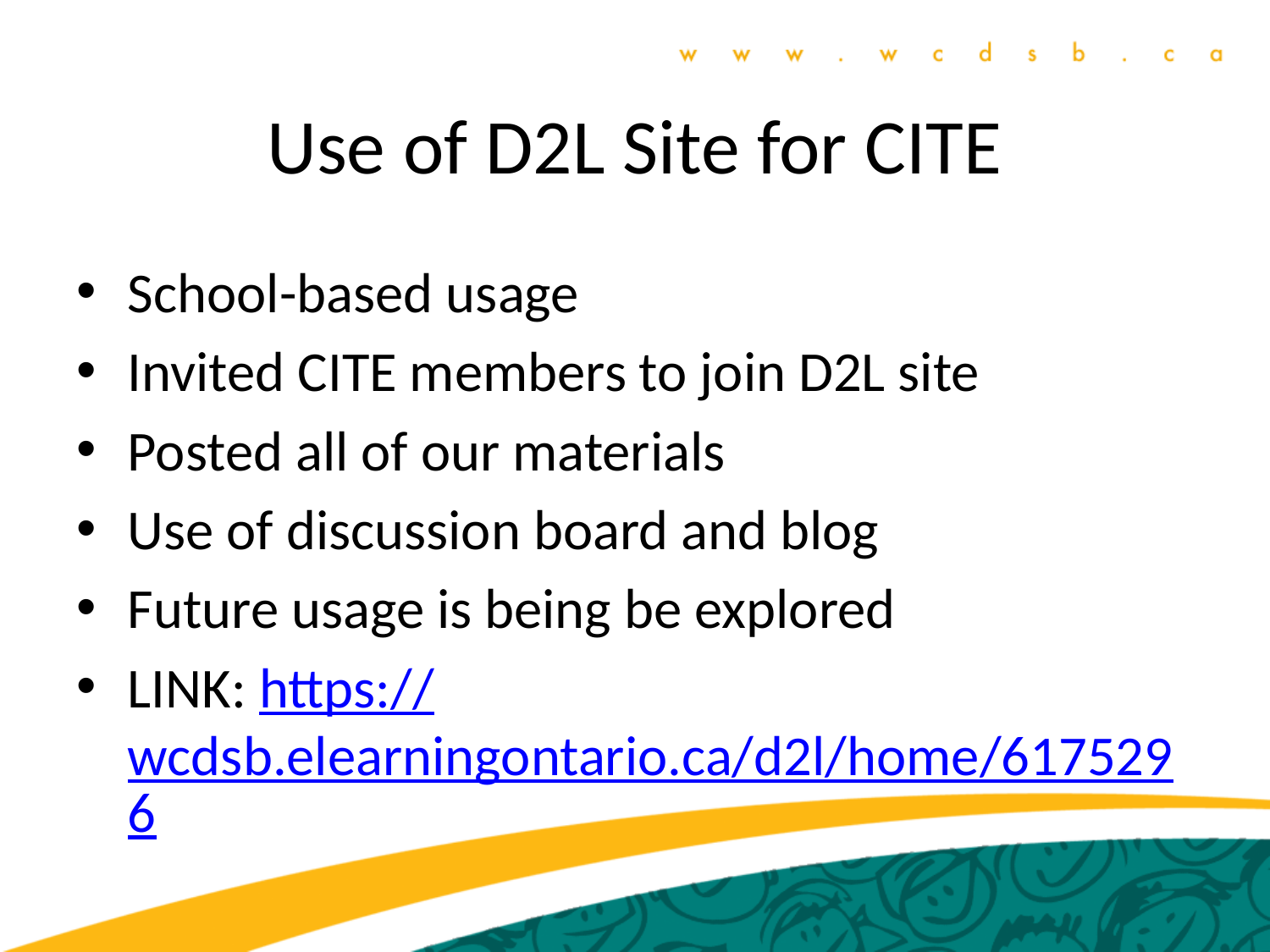

# Use of D2L Site for CITE
School-based usage
Invited CITE members to join D2L site
Posted all of our materials
Use of discussion board and blog
Future usage is being be explored
LINK: https://wcdsb.elearningontario.ca/d2l/home/6175296